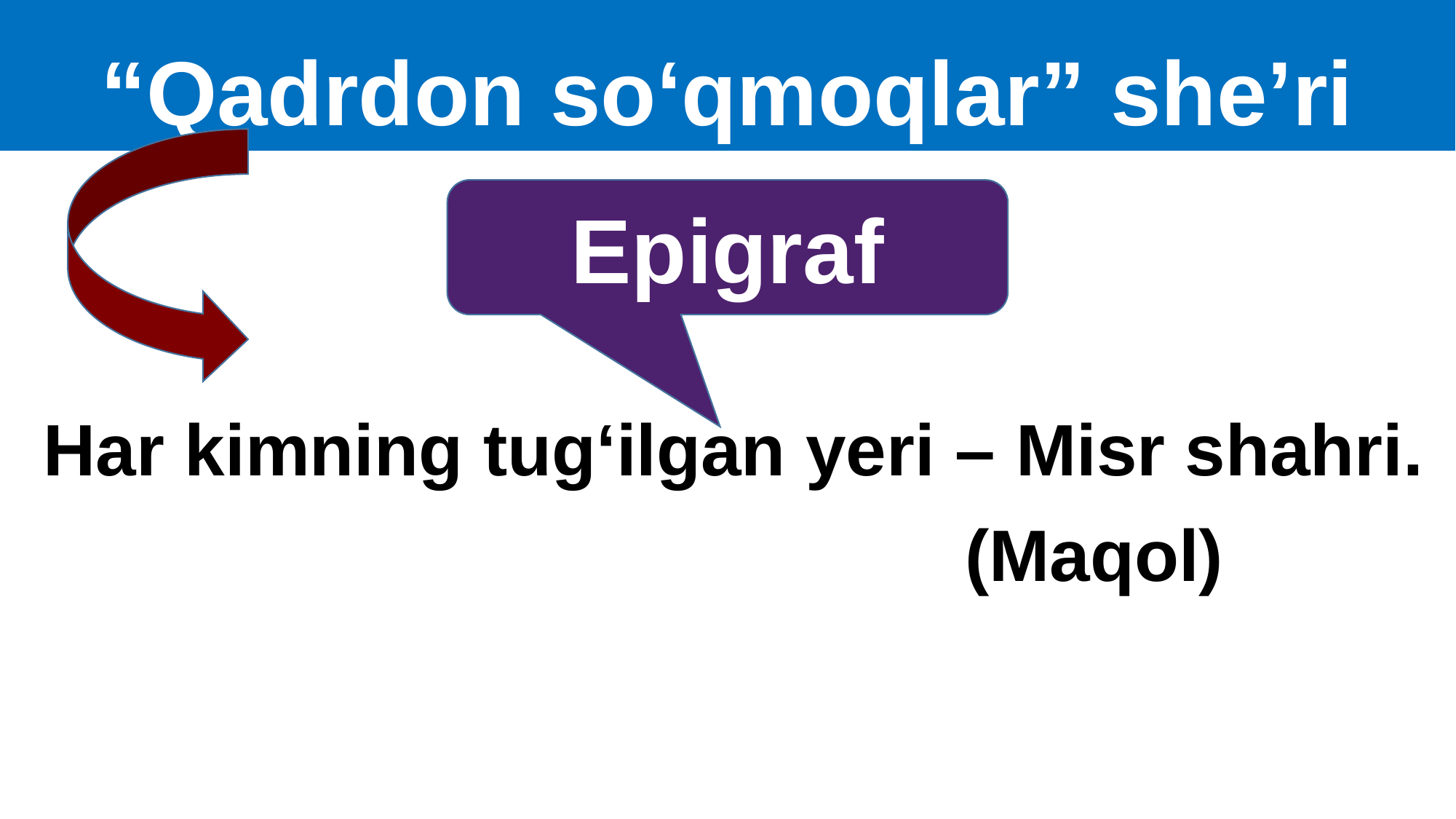

# “Qadrdon so‘qmoqlar” she’ri

Epigraf

Har kimning tug‘ilgan yeri – Misr shahri.
(Maqol)